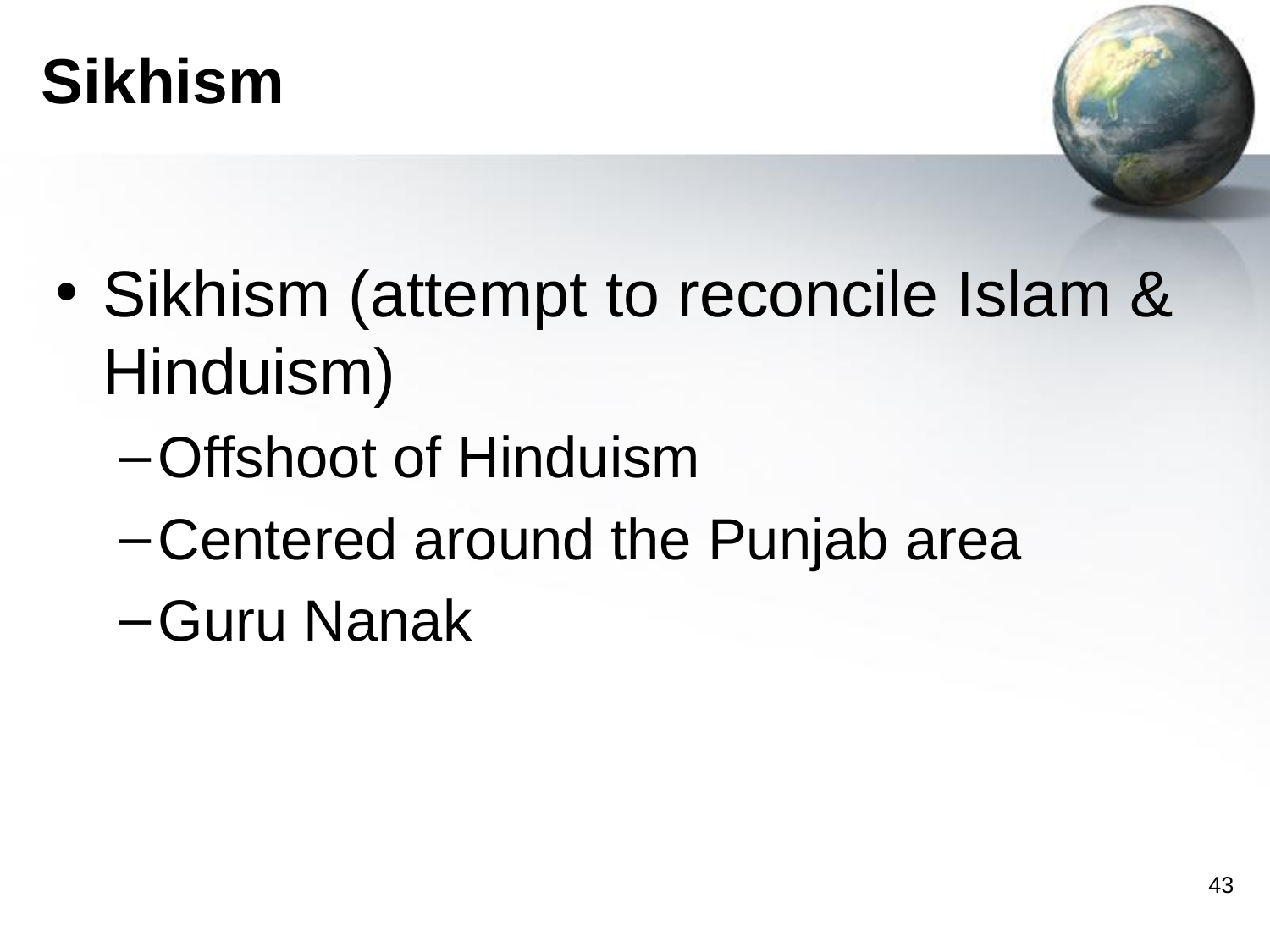

# Sikhism
Sikhism (attempt to reconcile Islam & Hinduism)
Offshoot of Hinduism
Centered around the Punjab area
Guru Nanak
43